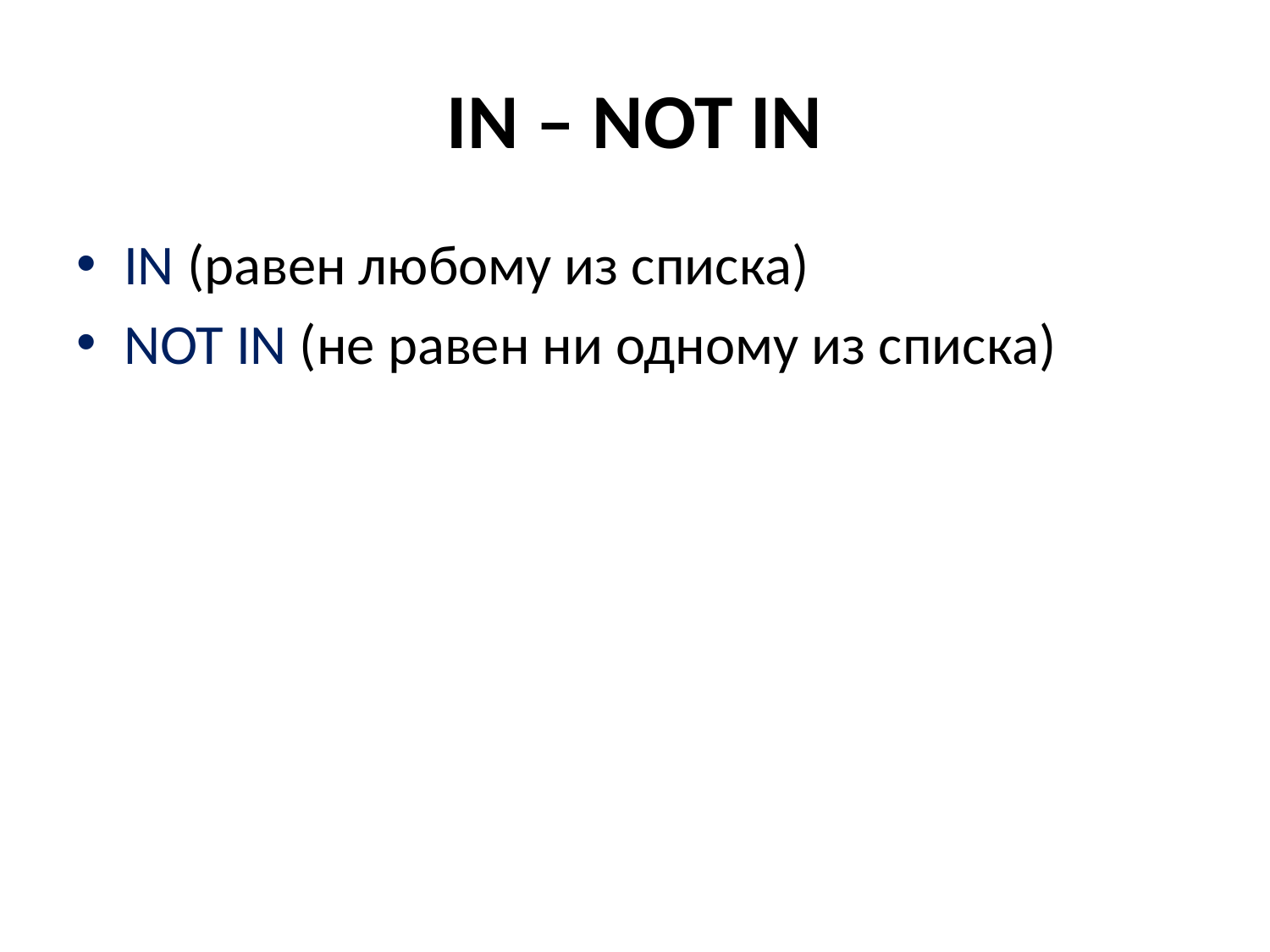

# IN – NOT IN
IN (равен любому из списка)
NOT IN (не равен ни одному из списка)